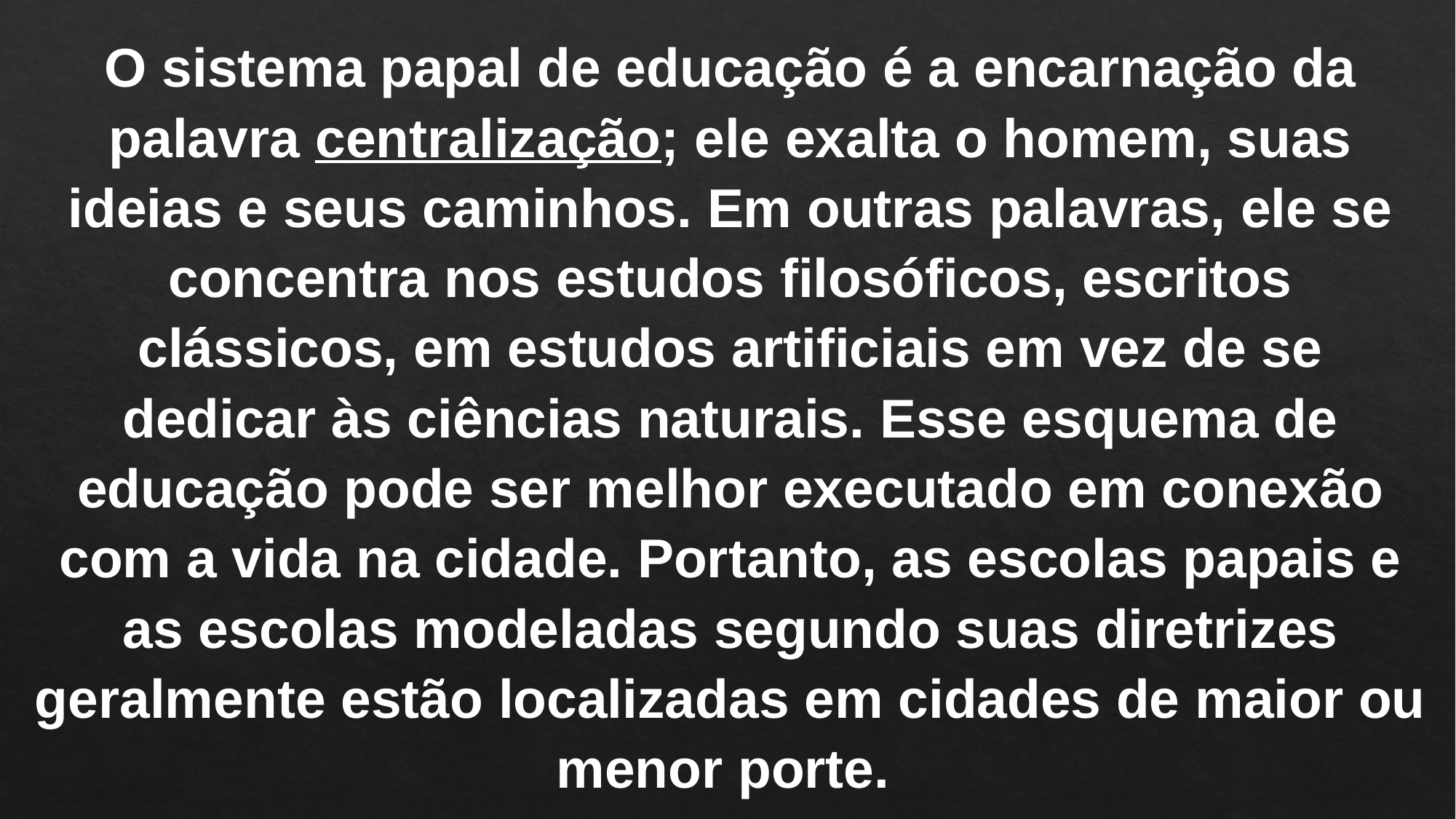

O sistema papal de educação é a encarnação da palavra centralização; ele exalta o homem, suas ideias e seus caminhos. Em outras palavras, ele se concentra nos estudos filosóficos, escritos clássicos, em estudos artificiais em vez de se dedicar às ciências naturais. Esse esquema de educação pode ser melhor executado em conexão com a vida na cidade. Portanto, as escolas papais e as escolas modeladas segundo suas diretrizes geralmente estão localizadas em cidades de maior ou menor porte.